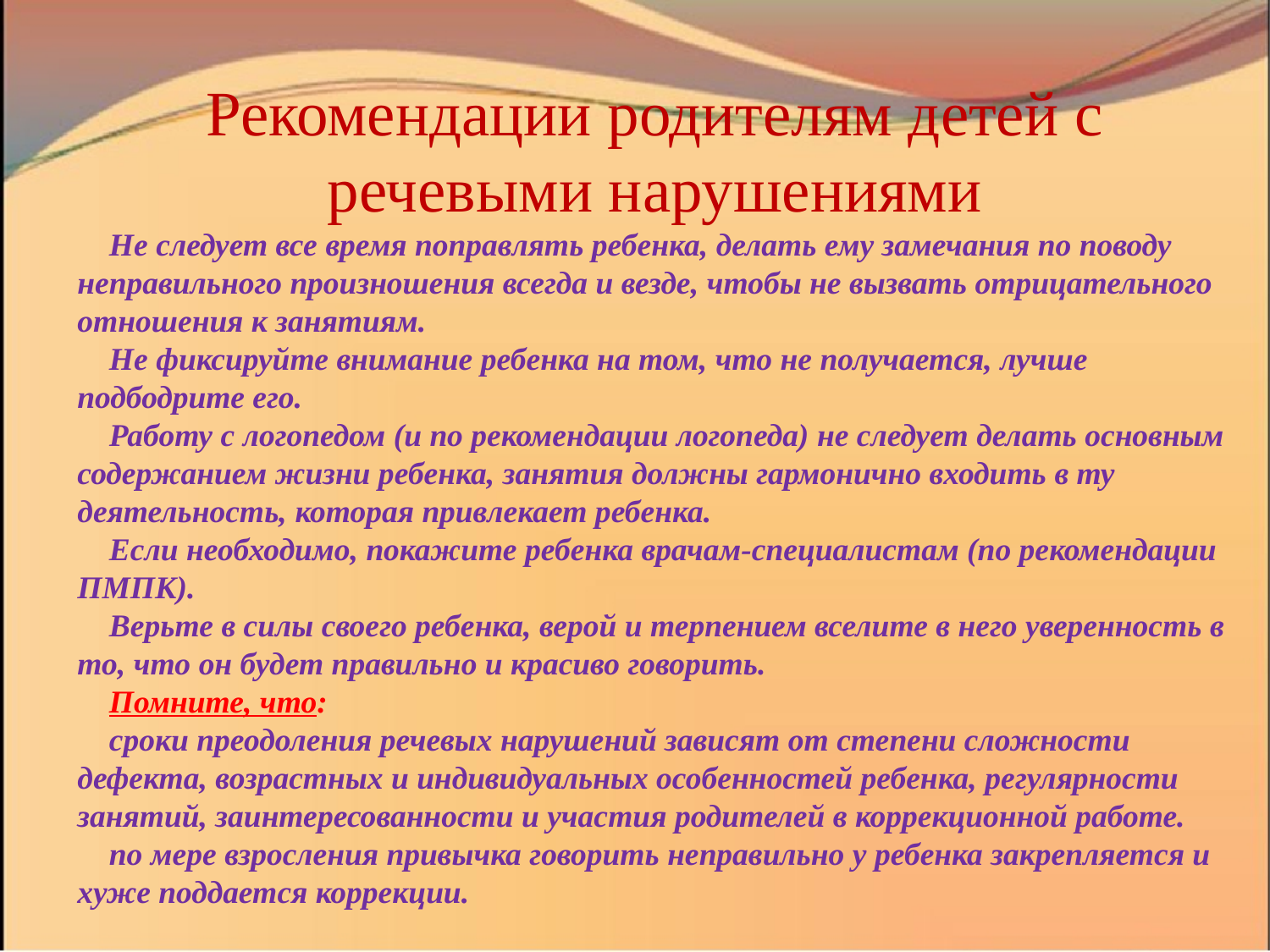

Рекомендации родителям детей с речевыми нарушениями
Не следует все время поправлять ребенка, делать ему замечания по поводу неправильного произношения всегда и везде, чтобы не вызвать отрицательного отношения к занятиям.
Не фиксируйте внимание ребенка на том, что не получается, лучше подбодрите его.
Работу с логопедом (и по рекомендации логопеда) не следует делать основным содержанием жизни ребенка, занятия должны гармонично входить в ту деятельность, которая привлекает ребенка.
Если необходимо, покажите ребенка врачам-специалистам (по рекомендации ПМПК).
Верьте в силы своего ребенка, верой и терпением вселите в него уверенность в то, что он будет правильно и красиво говорить.
Помните, что:
сроки преодоления речевых нарушений зависят от степени сложности дефекта, возрастных и индивидуальных особенностей ребенка, регулярности занятий, заинтересованности и участия родителей в коррекционной работе.
по мере взросления привычка говорить неправильно у ребенка закрепляется и хуже поддается коррекции.